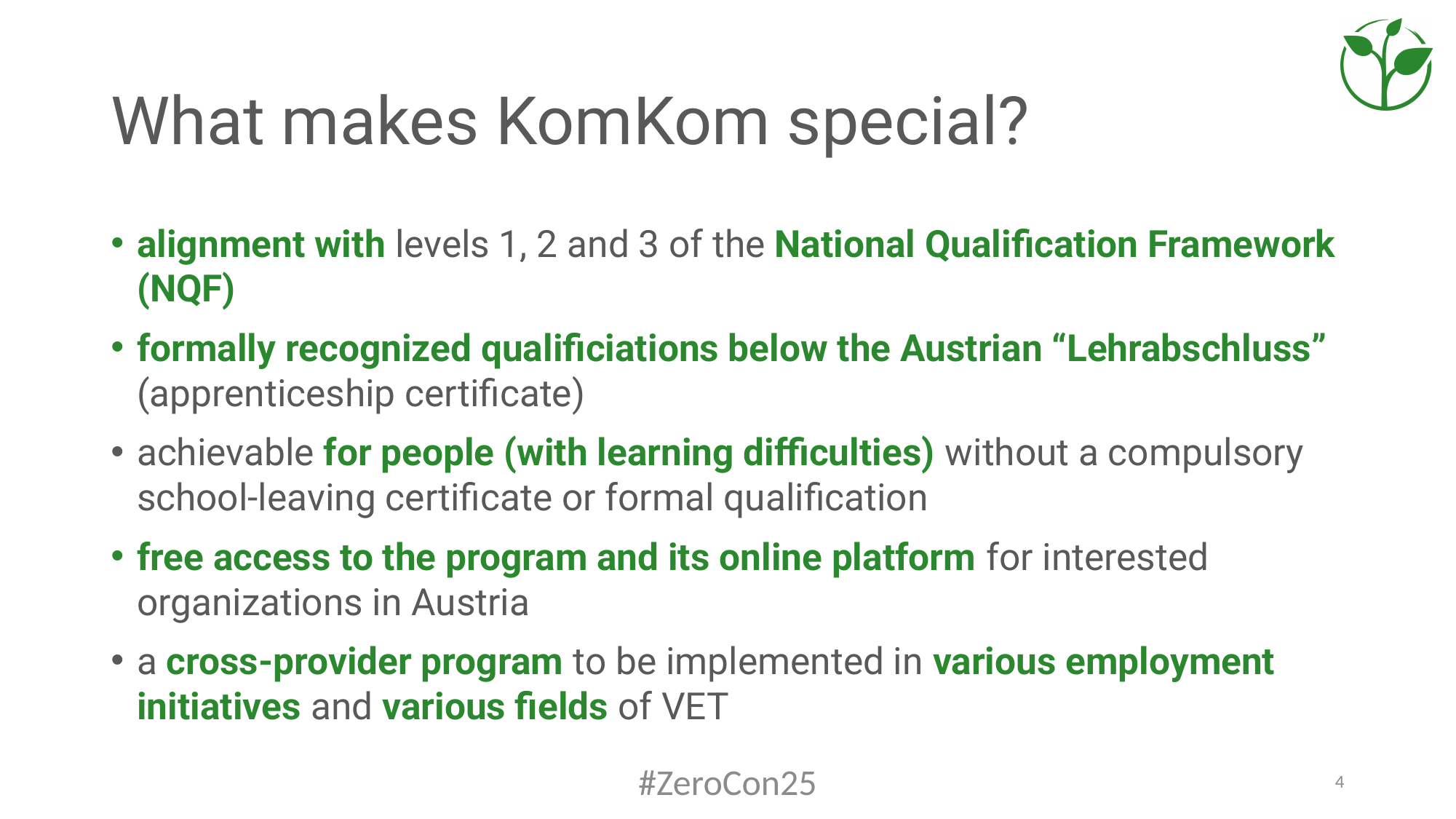

# What makes KomKom special?
alignment with levels 1, 2 and 3 of the National Qualification Framework (NQF)
formally recognized qualificiations below the Austrian “Lehrabschluss” (apprenticeship certificate)
achievable for people (with learning difficulties) without a compulsory school-leaving certificate or formal qualification
free access to the program and its online platform for interested organizations in Austria
a cross-provider program to be implemented in various employment initiatives and various fields of VET

#ZeroCon25
4